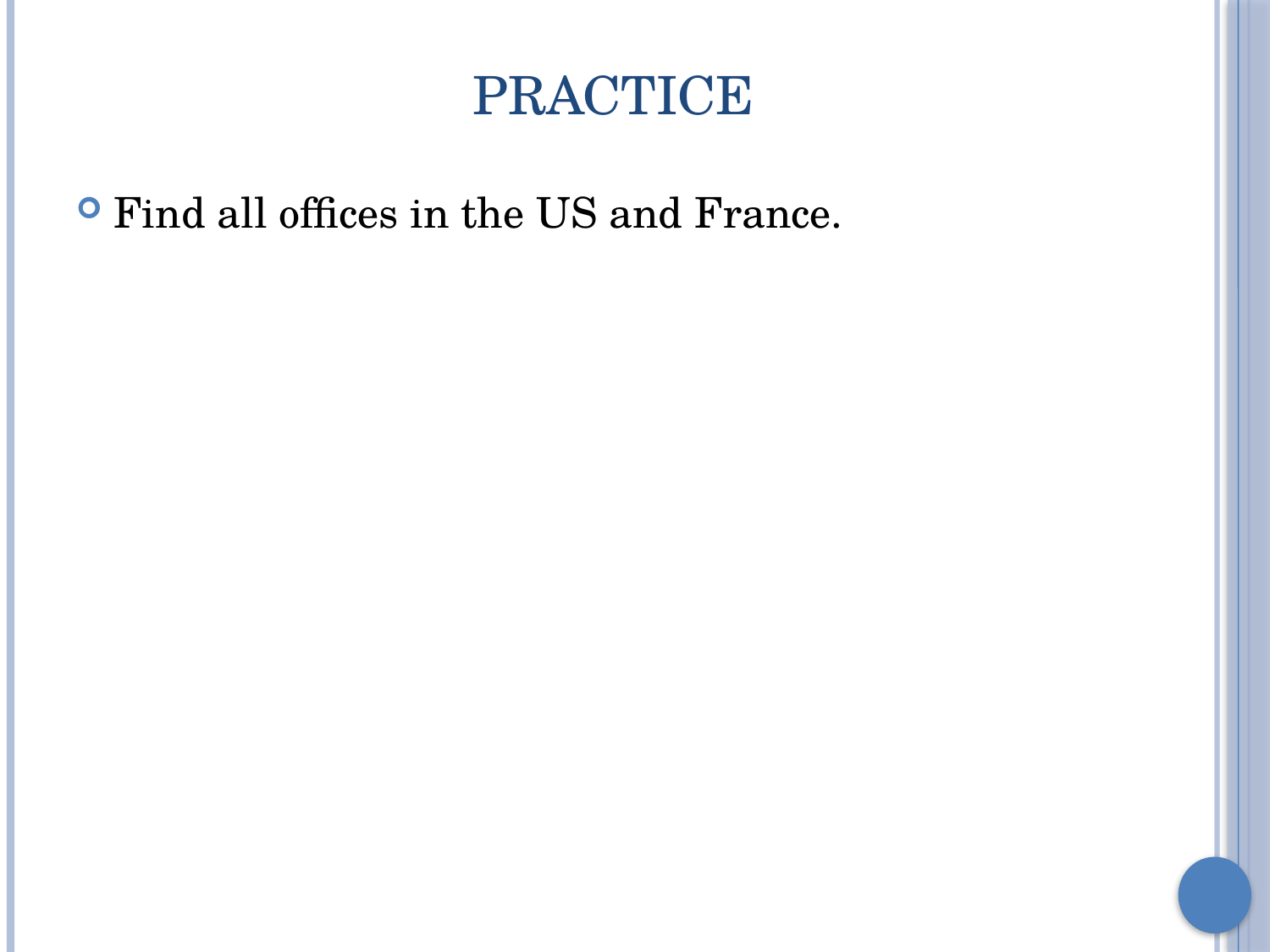

# Practice
Find all offices in the US and France.